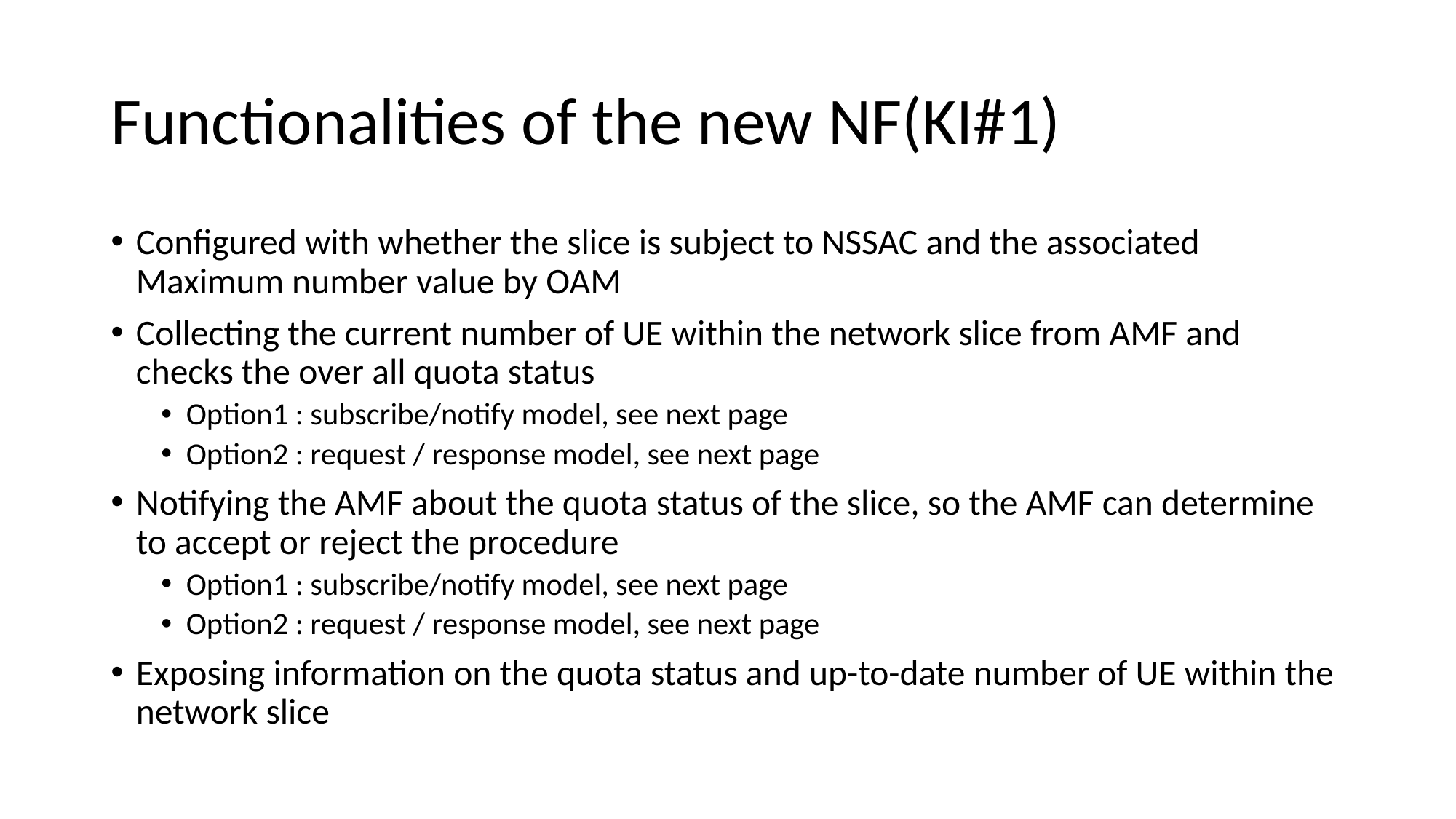

# Functionalities of the new NF(KI#1)
Configured with whether the slice is subject to NSSAC and the associated Maximum number value by OAM
Collecting the current number of UE within the network slice from AMF and checks the over all quota status
Option1 : subscribe/notify model, see next page
Option2 : request / response model, see next page
Notifying the AMF about the quota status of the slice, so the AMF can determine to accept or reject the procedure
Option1 : subscribe/notify model, see next page
Option2 : request / response model, see next page
Exposing information on the quota status and up-to-date number of UE within the network slice